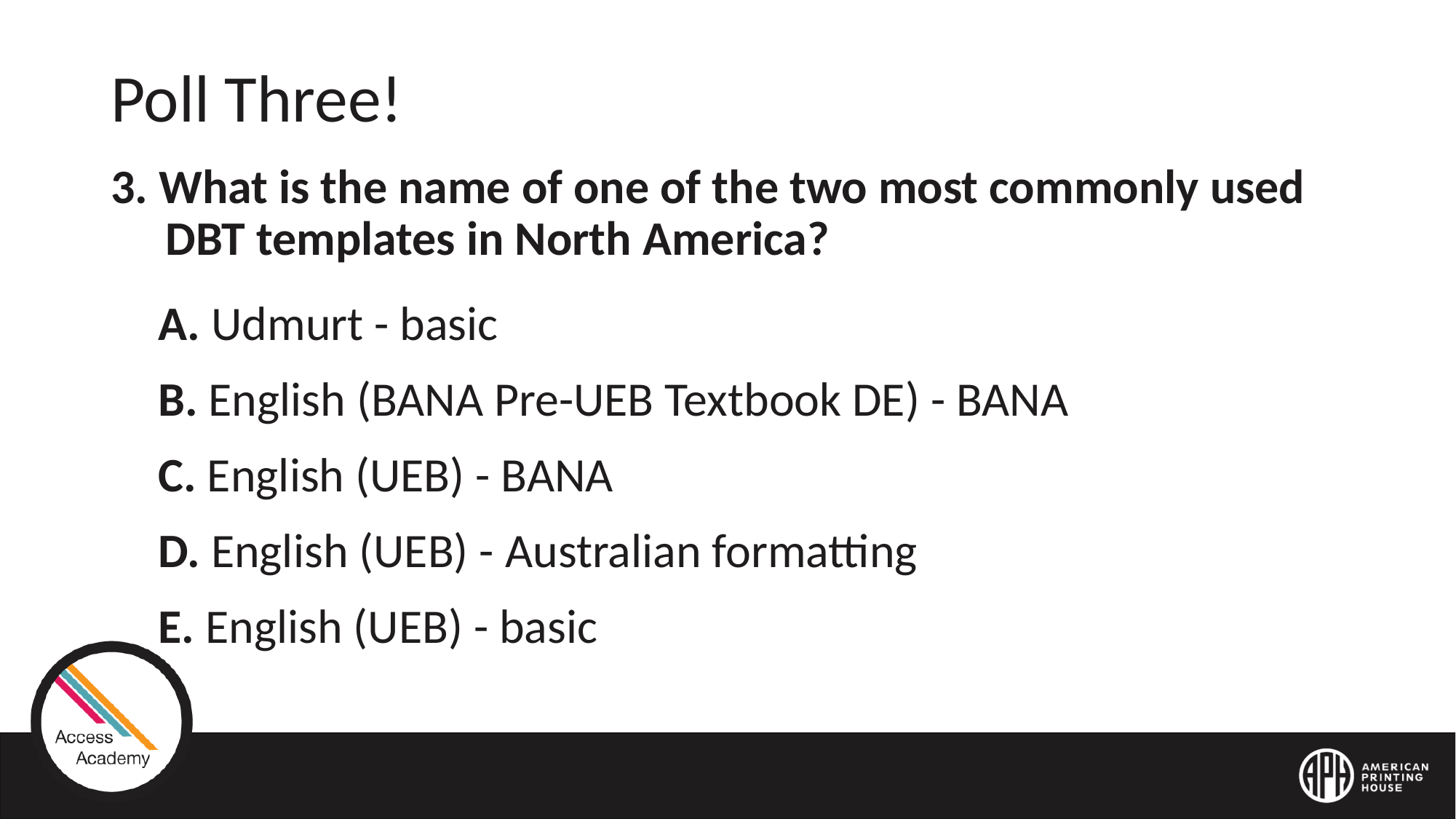

# Poll Three!
3. What is the name of one of the two most commonly used DBT templates in North America?
A. Udmurt - basic
B. English (BANA Pre-UEB Textbook DE) - BANA
C. English (UEB) - BANA
D. English (UEB) - Australian formatting
E. English (UEB) - basic